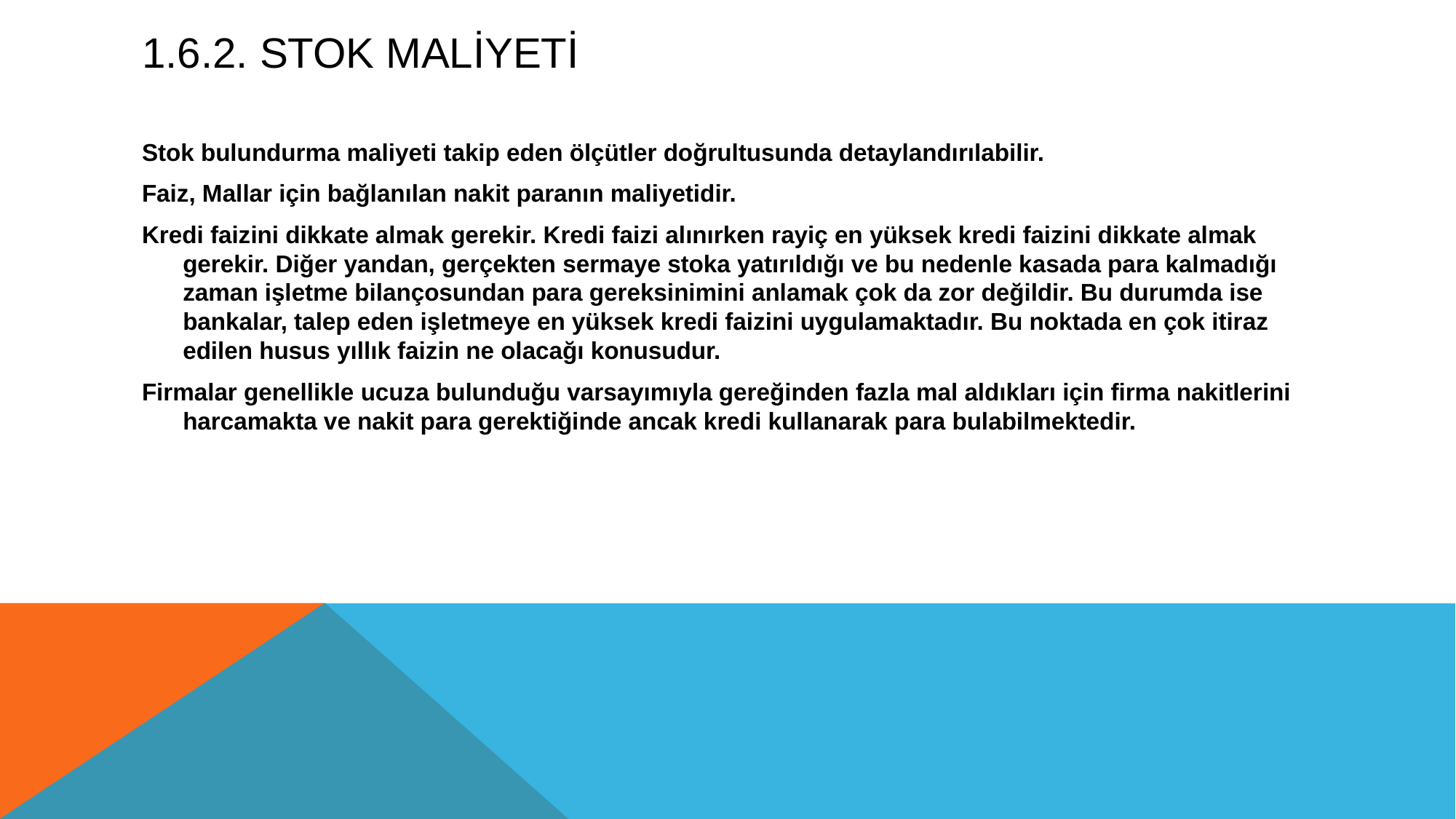

# 1.6.2. Stok Maliyeti
Stok bulundurma maliyeti takip eden ölçütler doğrultusunda detaylandırılabilir.
Faiz, Mallar için bağlanılan nakit paranın maliyetidir.
Kredi faizini dikkate almak gerekir. Kredi faizi alınırken rayiç en yüksek kredi faizini dikkate almak gerekir. Diğer yandan, gerçekten sermaye stoka yatırıldığı ve bu nedenle kasada para kalmadığı zaman işletme bilançosundan para gereksinimini anlamak çok da zor değildir. Bu durumda ise bankalar, talep eden işletmeye en yüksek kredi faizini uygulamaktadır. Bu noktada en çok itiraz edilen husus yıllık faizin ne olacağı konusudur.
Firmalar genellikle ucuza bulunduğu varsayımıyla gereğinden fazla mal aldıkları için firma nakitlerini harcamakta ve nakit para gerektiğinde ancak kredi kullanarak para bulabilmektedir.